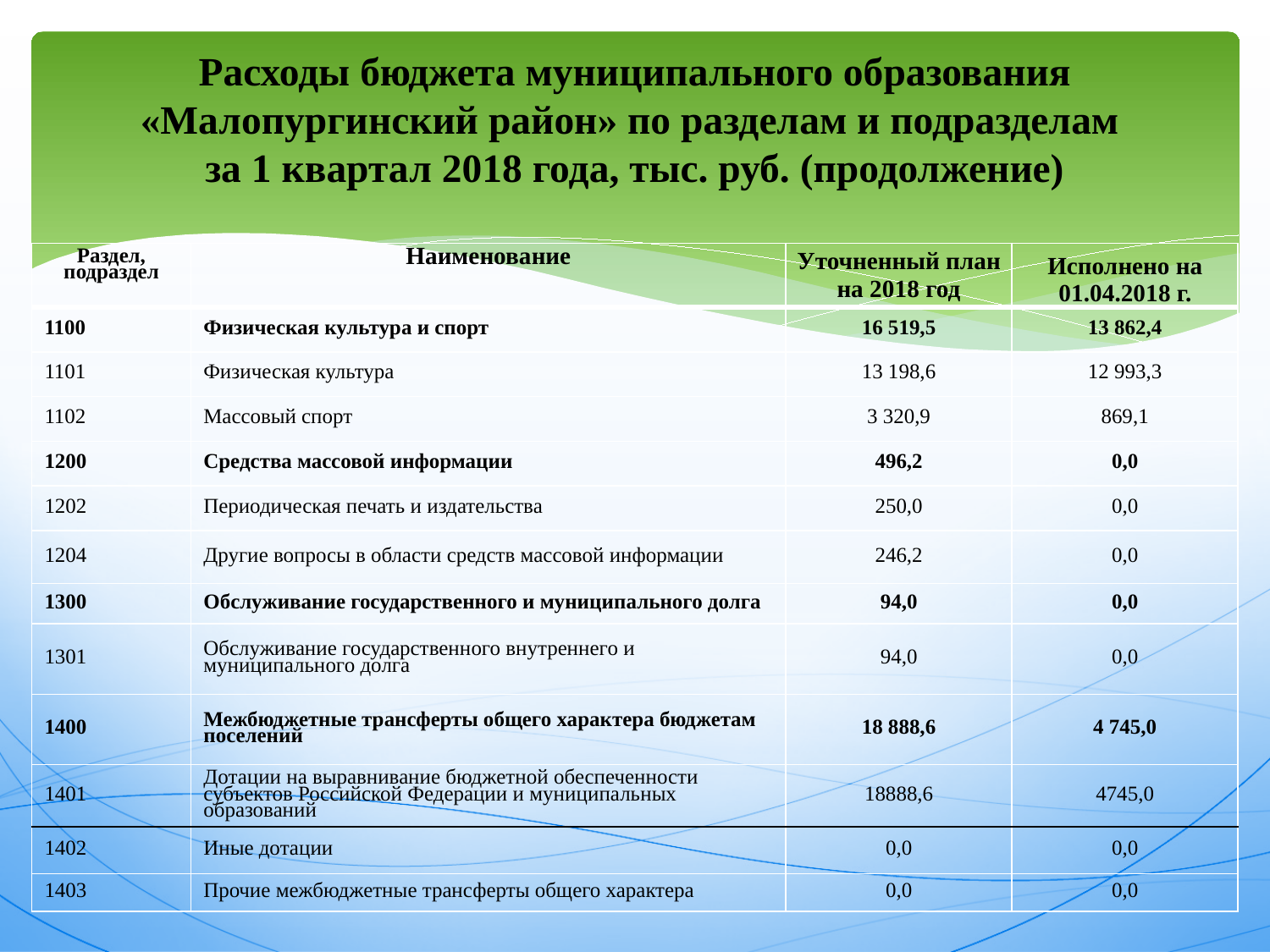

# Расходы бюджета муниципального образования «Малопургинский район» по разделам и подразделам за 1 квартал 2018 года, тыс. руб. (продолжение)
| Раздел, подраздел | Наименование | Уточненный план на 2018 год | Исполнено на 01.04.2018 г. |
| --- | --- | --- | --- |
| 1100 | Физическая культура и спорт | 16 519,5 | 13 862,4 |
| 1101 | Физическая культура | 13 198,6 | 12 993,3 |
| 1102 | Массовый спорт | 3 320,9 | 869,1 |
| 1200 | Средства массовой информации | 496,2 | 0,0 |
| 1202 | Периодическая печать и издательства | 250,0 | 0,0 |
| 1204 | Другие вопросы в области средств массовой информации | 246,2 | 0,0 |
| 1300 | Обслуживание государственного и муниципального долга | 94,0 | 0,0 |
| 1301 | Обслуживание государственного внутреннего и муниципального долга | 94,0 | 0,0 |
| 1400 | Межбюджетные трансферты общего характера бюджетам поселений | 18 888,6 | 4 745,0 |
| 1401 | Дотации на выравнивание бюджетной обеспеченности субъектов Российской Федерации и муниципальных образований | 18888,6 | 4745,0 |
| 1402 | Иные дотации | 0,0 | 0,0 |
| 1403 | Прочие межбюджетные трансферты общего характера | 0,0 | 0,0 |